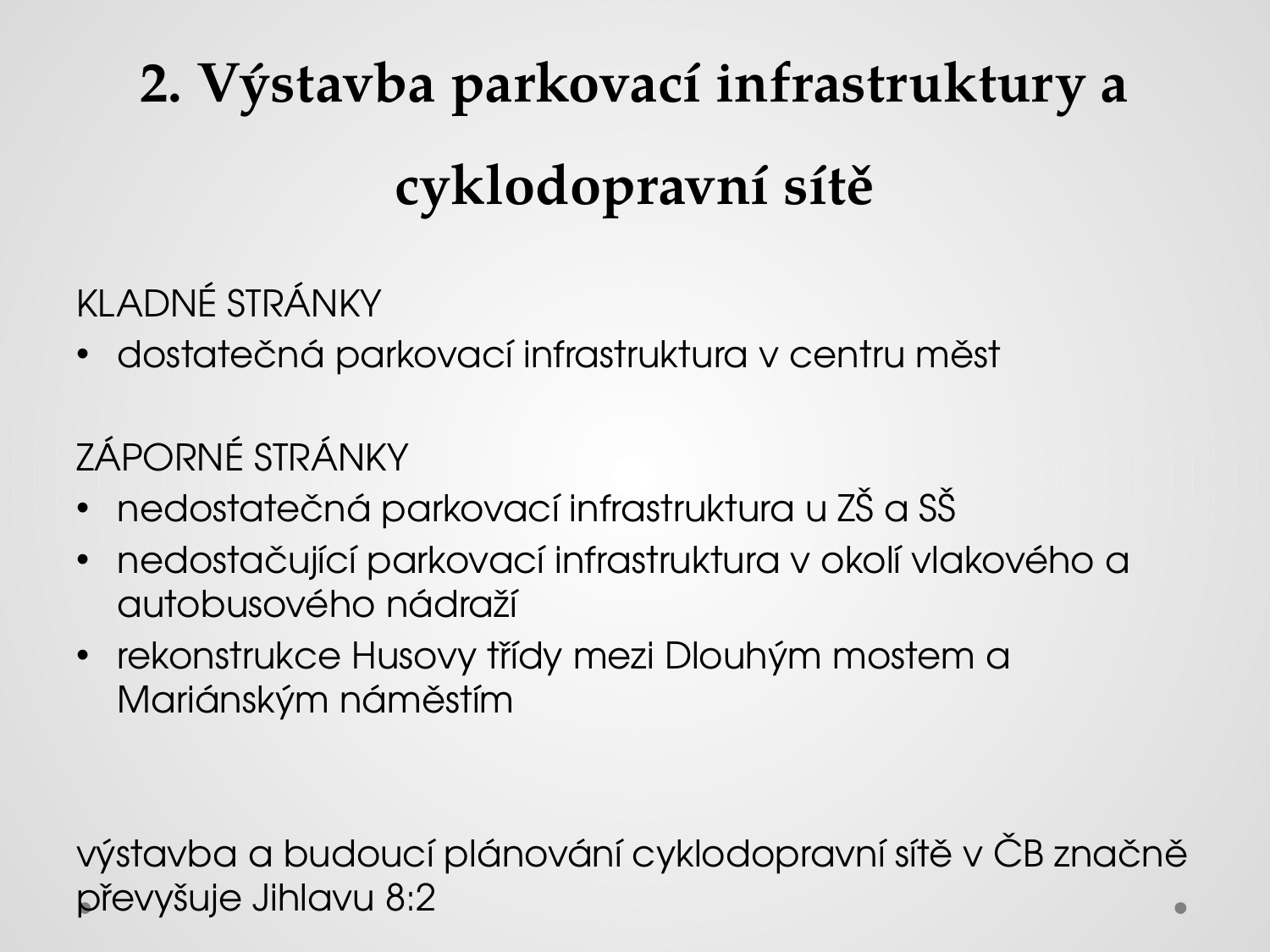

# 2. Výstavba parkovací infrastruktury a cyklodopravní sítě

KLADNÉ STRÁNKY
dostatečná parkovací infrastruktura v centru měst

ZÁPORNÉ STRÁNKY
nedostatečná parkovací infrastruktura u ZŠ a SŠ
nedostačující parkovací infrastruktura v okolí vlakového a autobusového nádraží
rekonstrukce Husovy třídy mezi Dlouhým mostem a Mariánským náměstím

výstavba a budoucí plánování cyklodopravní sítě v ČB značně převyšuje Jihlavu 8:2